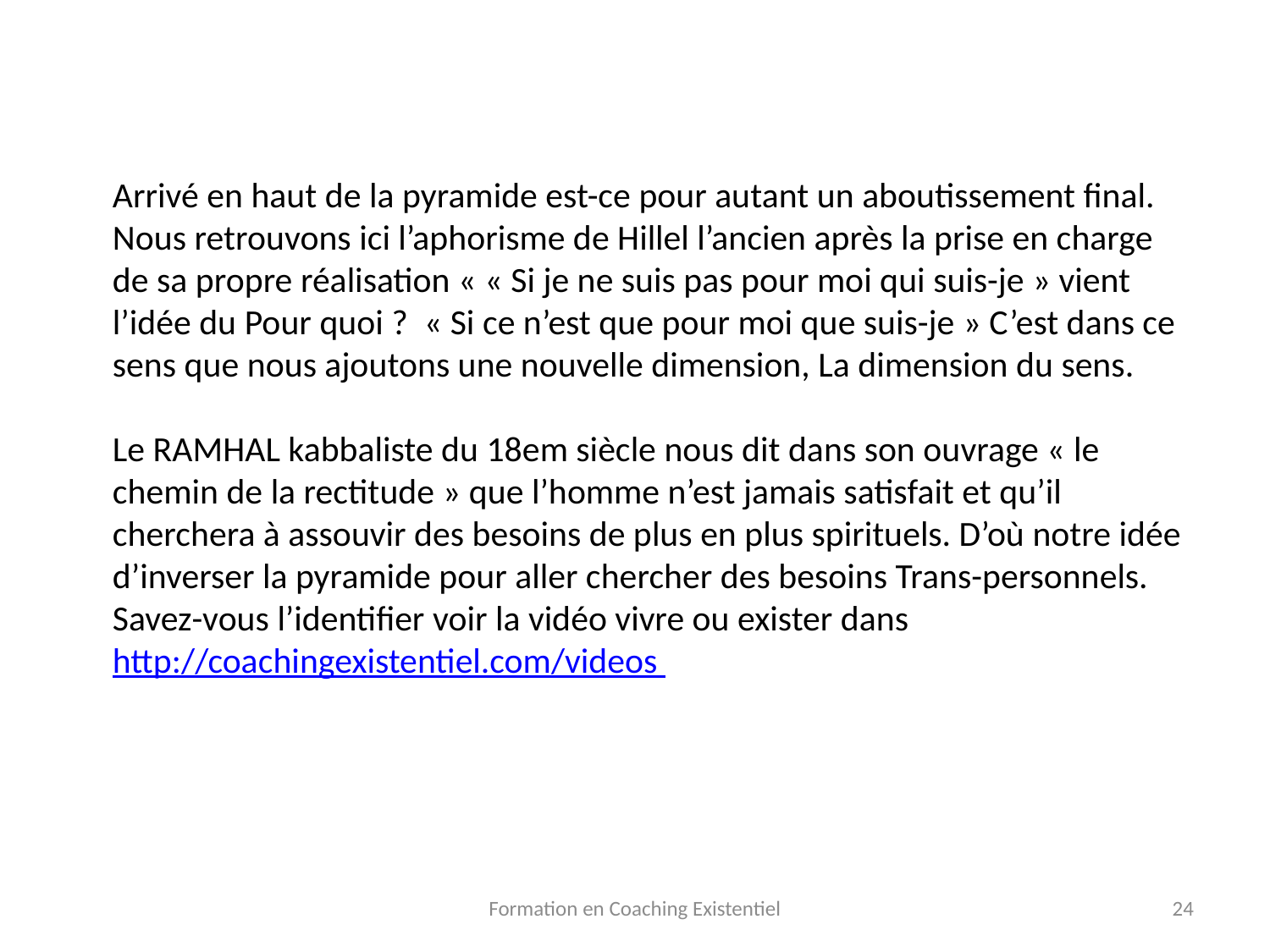

Arrivé en haut de la pyramide est-ce pour autant un aboutissement final. Nous retrouvons ici l’aphorisme de Hillel l’ancien après la prise en charge de sa propre réalisation « « Si je ne suis pas pour moi qui suis-je » vient l’idée du Pour quoi ?  « Si ce n’est que pour moi que suis-je » C’est dans ce sens que nous ajoutons une nouvelle dimension, La dimension du sens.

Le RAMHAL kabbaliste du 18em siècle nous dit dans son ouvrage « le chemin de la rectitude » que l’homme n’est jamais satisfait et qu’il cherchera à assouvir des besoins de plus en plus spirituels. D’où notre idée d’inverser la pyramide pour aller chercher des besoins Trans-personnels. Savez-vous l’identifier voir la vidéo vivre ou exister dans http://coachingexistentiel.com/videos

Formation en Coaching Existentiel
24